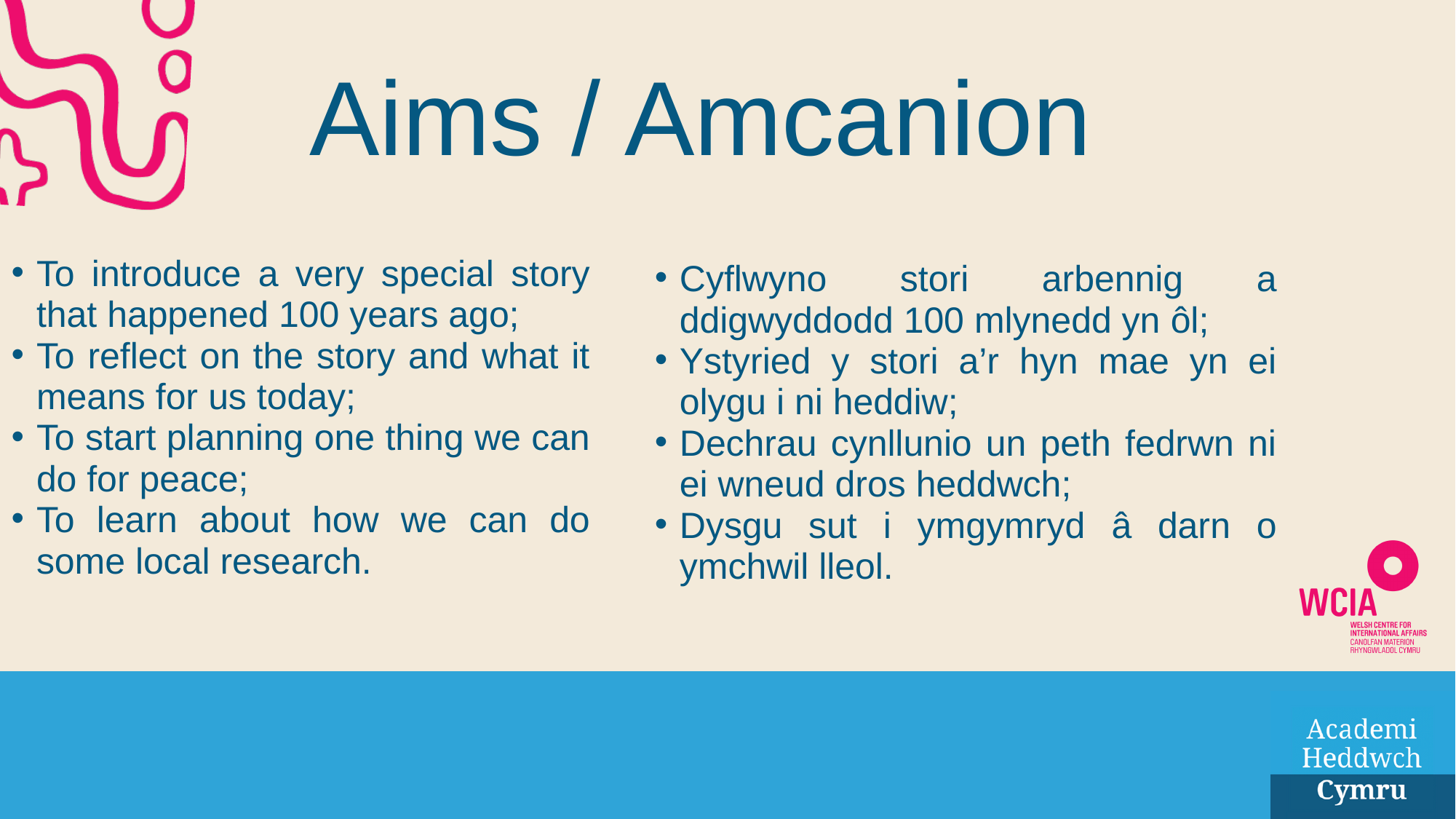

Aims / Amcanion​
To introduce a very special story that happened 100 years ago;
To reflect on the story and what it means for us today;
To start planning one thing we can do for peace;
To learn about how we can do some local research.
Cyflwyno stori arbennig a ddigwyddodd 100 mlynedd yn ôl;
Ystyried y stori a’r hyn mae yn ei olygu i ni heddiw;
Dechrau cynllunio un peth fedrwn ni ei wneud dros heddwch;
Dysgu sut i ymgymryd â darn o ymchwil lleol.